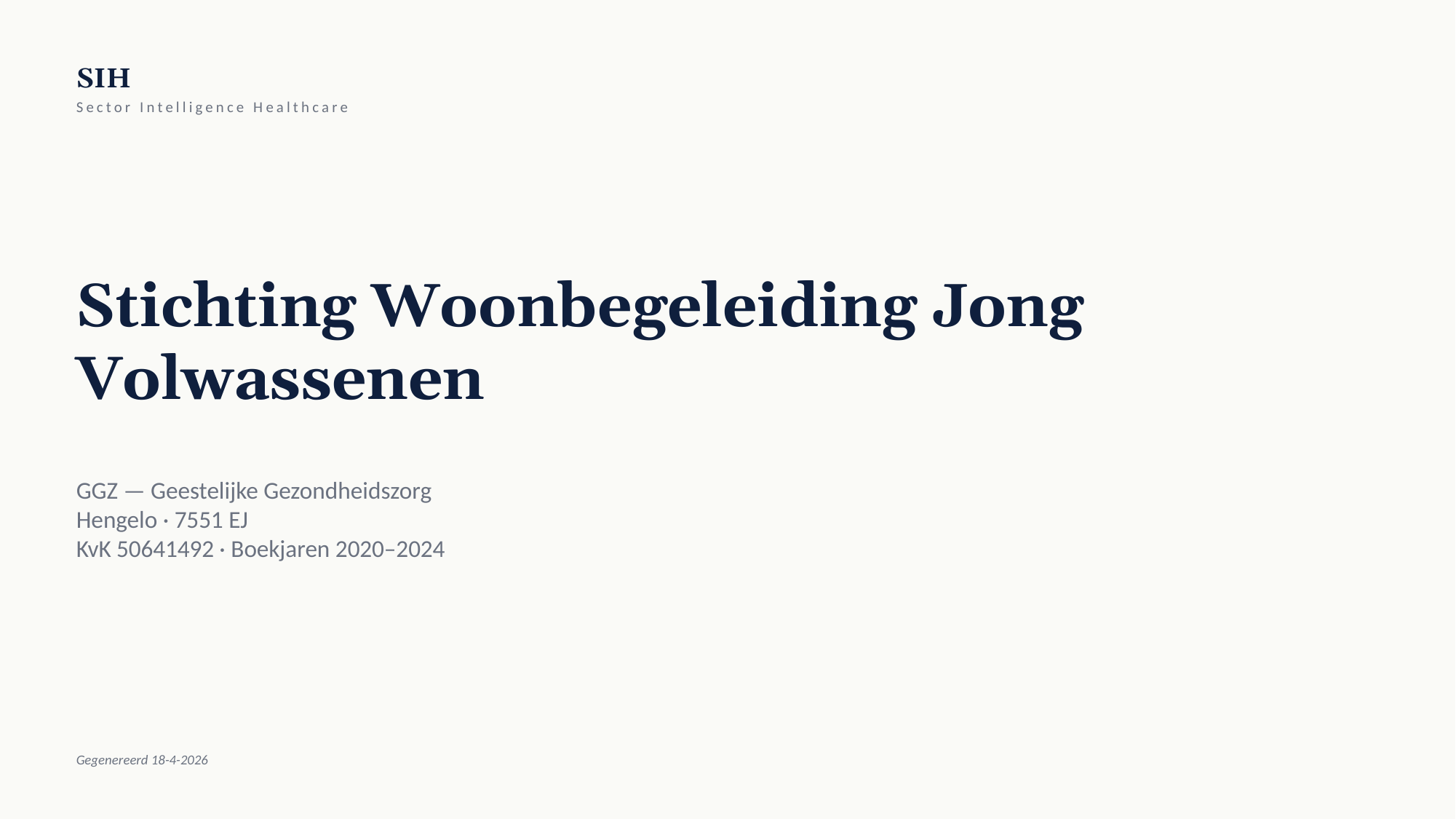

SIH
Sector Intelligence Healthcare
Stichting Woonbegeleiding Jong Volwassenen
GGZ — Geestelijke Gezondheidszorg
Hengelo · 7551 EJ
KvK 50641492 · Boekjaren 2020–2024
Gegenereerd 18-4-2026